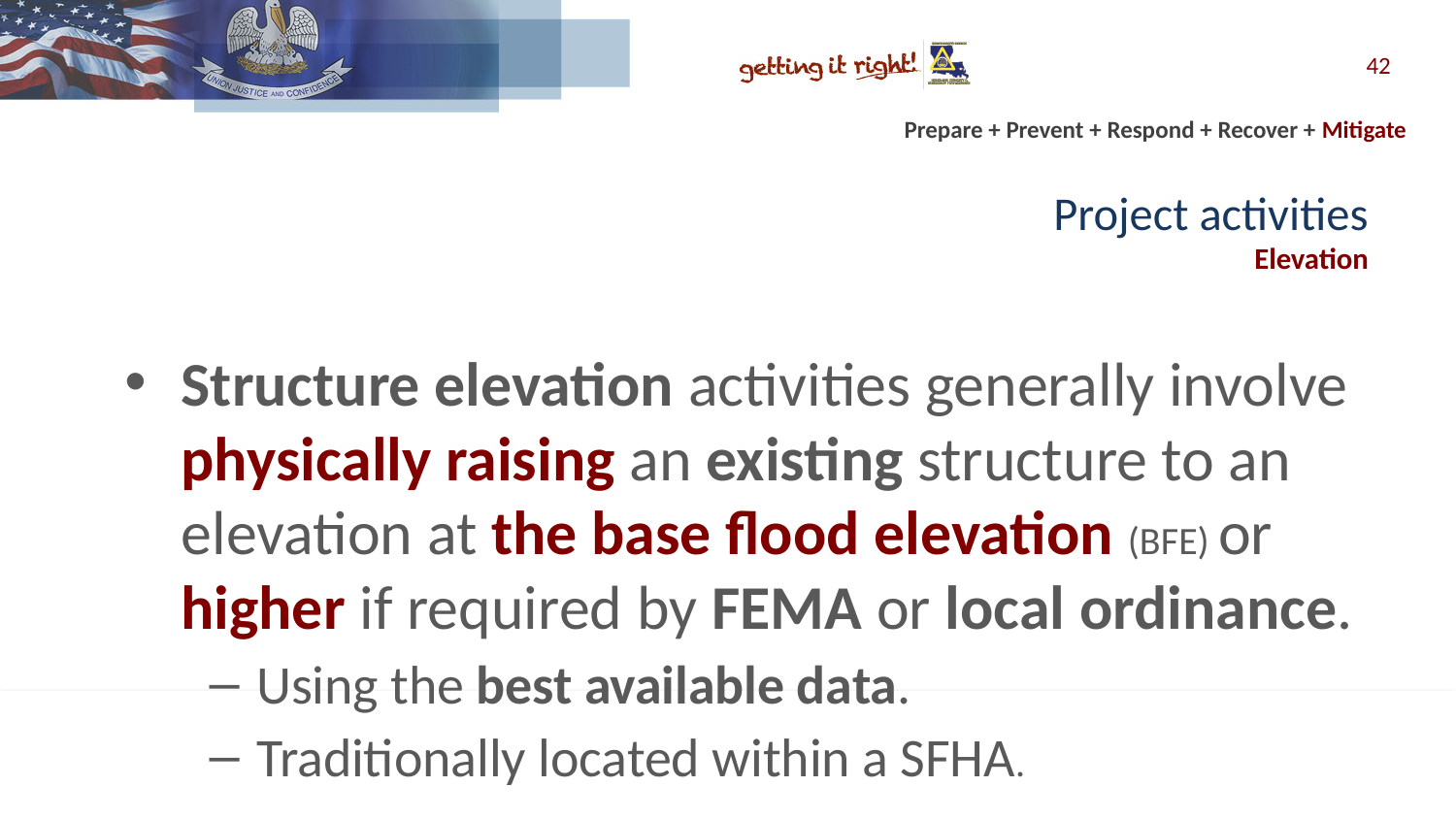

42
# Project activities Elevation
Structure elevation activities generally involve physically raising an existing structure to an elevation at the base flood elevation (BFE) or higher if required by FEMA or local ordinance.
Using the best available data.
Traditionally located within a SFHA.